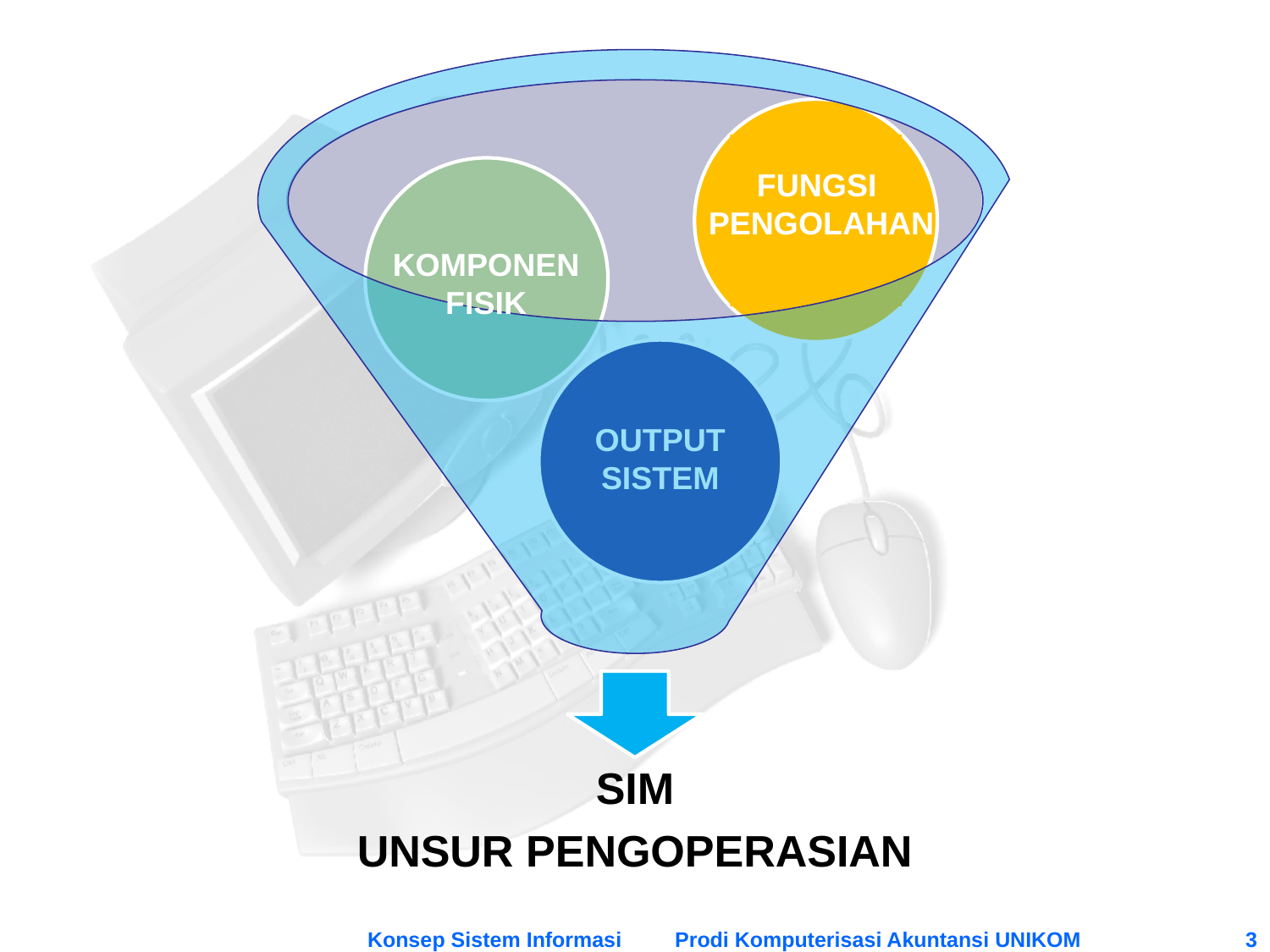

FUNGSI
PENGOLAHAN
KOMPONEN
FISIK

OUTPUT SISTEM

SIM
Unsur Pengoperasian
Konsep Sistem Informasi         Prodi Komputerisasi Akuntansi UNIKOM
3